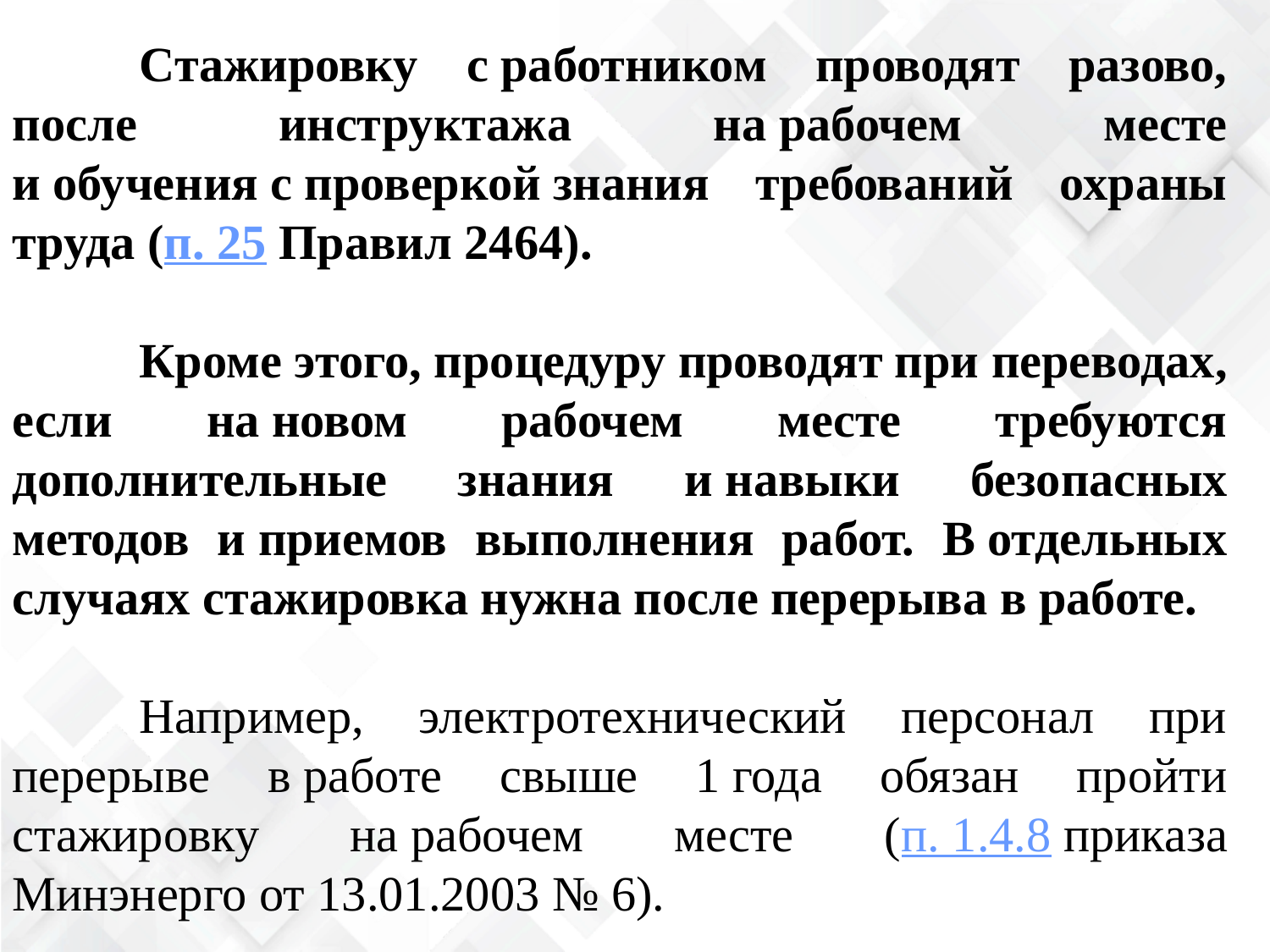

Стажировку с работником проводят разово, после инструктажа на рабочем месте и обучения с проверкой знания требований охраны труда (п. 25 Правил 2464).

	Кроме этого, процедуру проводят при переводах, если на новом рабочем месте требуются дополнительные знания и навыки безопасных методов и приемов выполнения работ. В отдельных случаях стажировка нужна после перерыва в работе.

	Например, электротехнический персонал при перерыве в работе свыше 1 года обязан пройти стажировку на рабочем месте (п. 1.4.8 приказа Минэнерго от 13.01.2003 № 6).